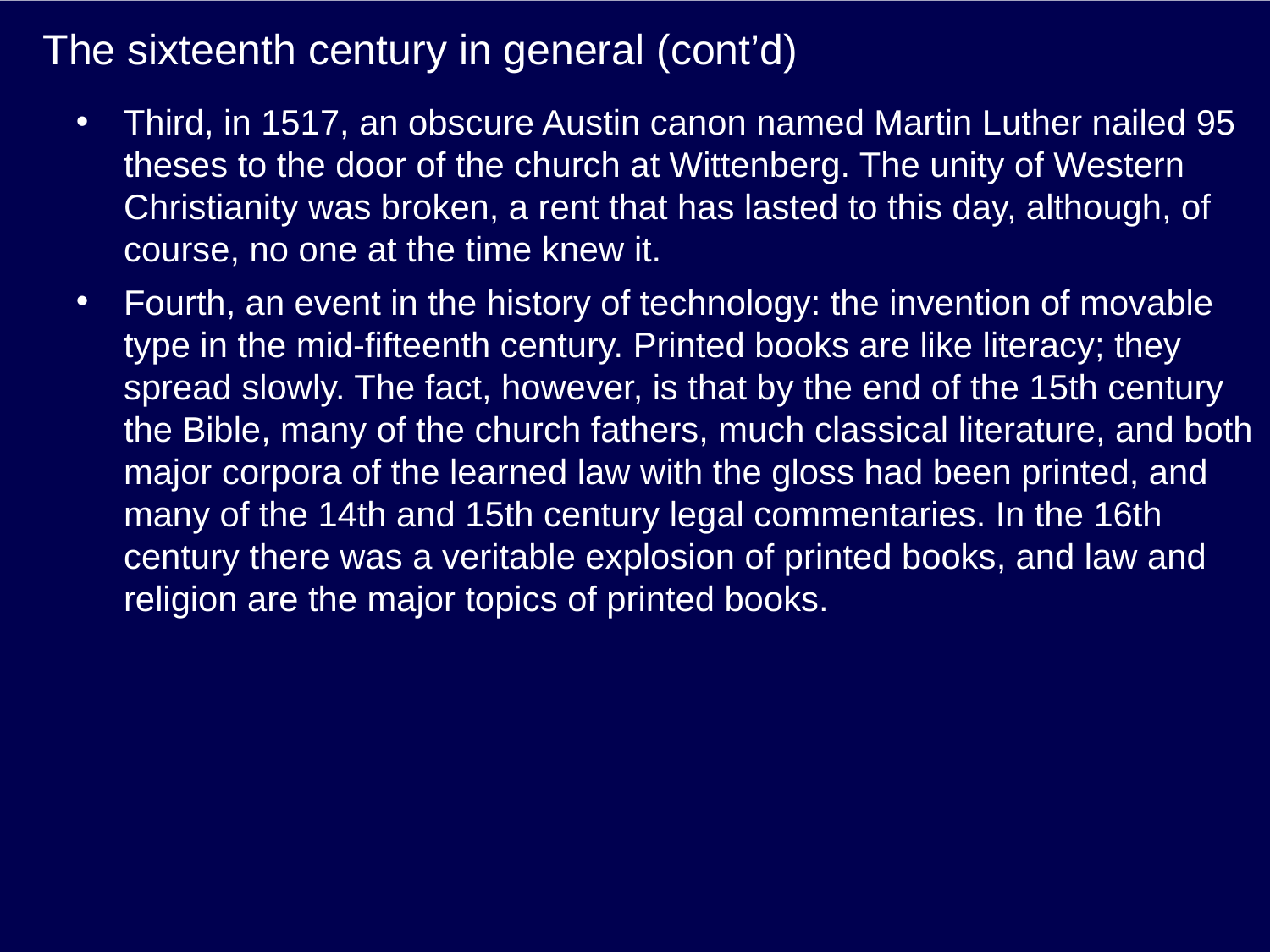

# The sixteenth century in general (cont’d)
Third, in 1517, an obscure Austin canon named Martin Luther nailed 95 theses to the door of the church at Wittenberg. The unity of Western Christianity was broken, a rent that has lasted to this day, although, of course, no one at the time knew it.

Fourth, an event in the history of technology: the invention of movable type in the mid-fifteenth century. Printed books are like literacy; they spread slowly. The fact, however, is that by the end of the 15th century the Bible, many of the church fathers, much classical literature, and both major corpora of the learned law with the gloss had been printed, and many of the 14th and 15th century legal commentaries. In the 16th century there was a veritable explosion of printed books, and law and religion are the major topics of printed books.